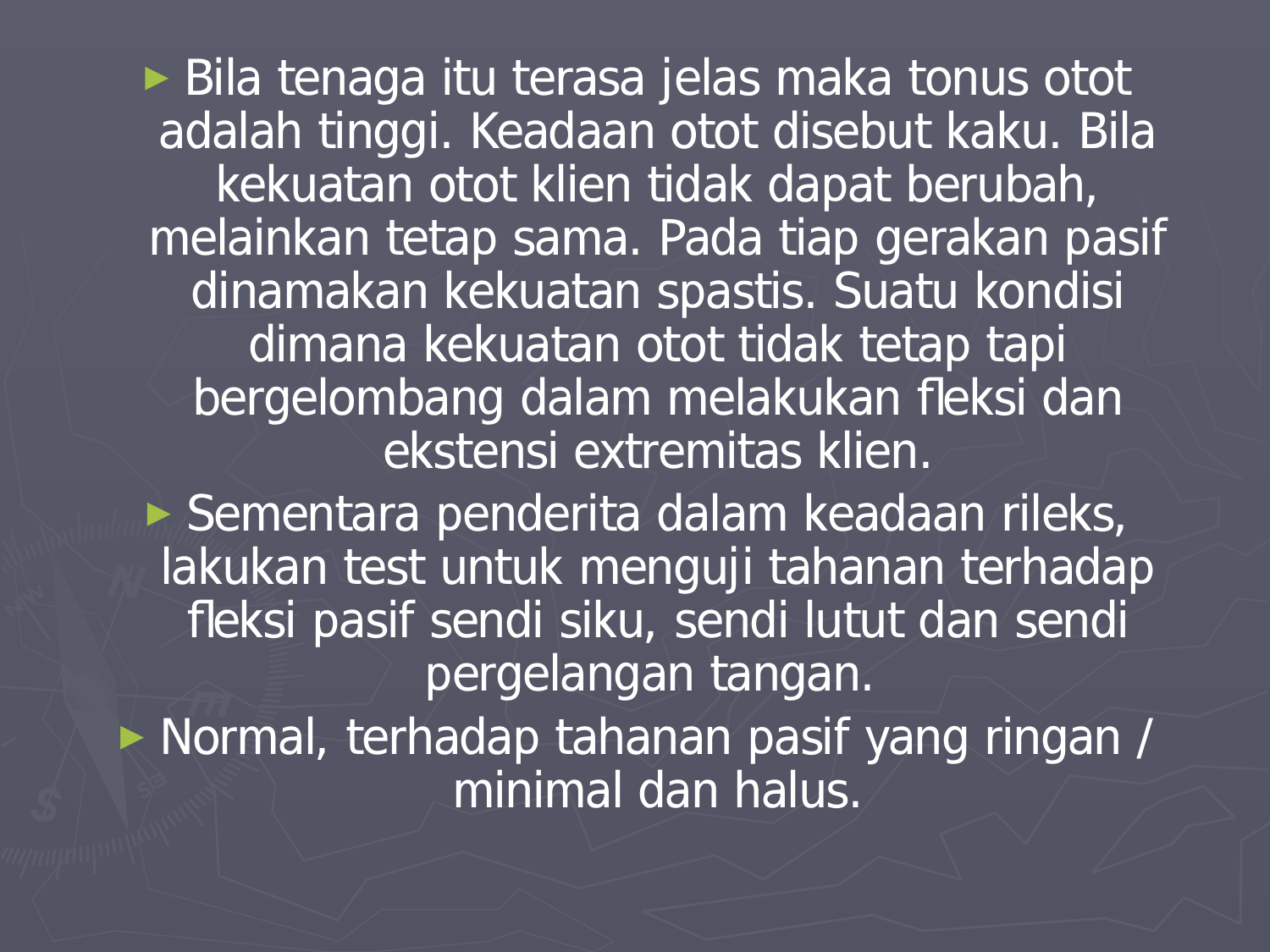

Bila tenaga itu terasa jelas maka tonus otot adalah tinggi. Keadaan otot disebut kaku. Bila kekuatan otot klien tidak dapat berubah, melainkan tetap sama. Pada tiap gerakan pasif dinamakan kekuatan spastis. Suatu kondisi dimana kekuatan otot tidak tetap tapi bergelombang dalam melakukan fleksi dan ekstensi extremitas klien.
Sementara penderita dalam keadaan rileks, lakukan test untuk menguji tahanan terhadap fleksi pasif sendi siku, sendi lutut dan sendi pergelangan tangan.
Normal, terhadap tahanan pasif yang ringan / minimal dan halus.